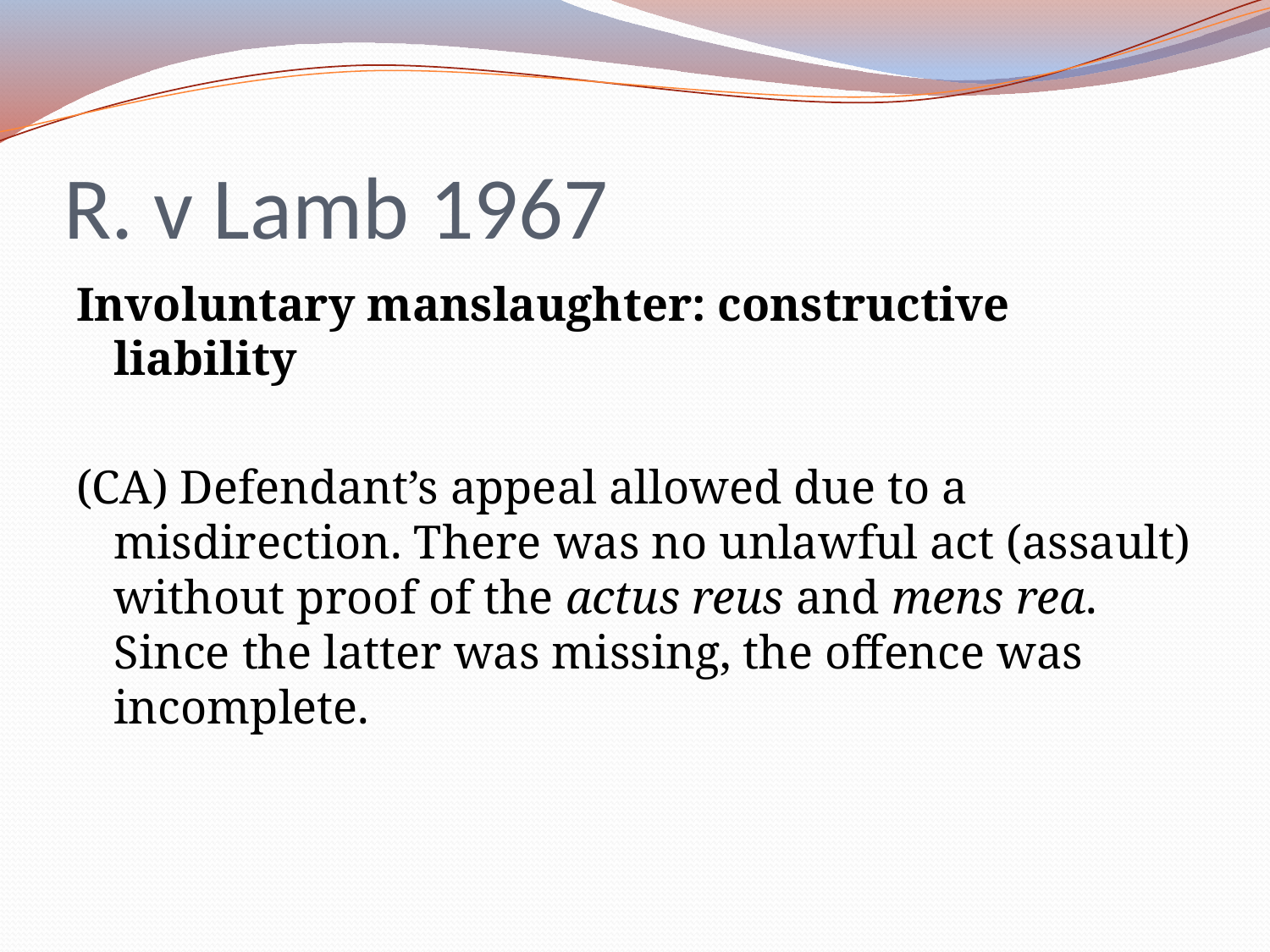

# R. v Lamb 1967
Involuntary manslaughter: constructive liability

(CA) Defendant’s appeal allowed due to a misdirection. There was no unlawful act (assault) without proof of the actus reus and mens rea. Since the latter was missing, the offence was incomplete.